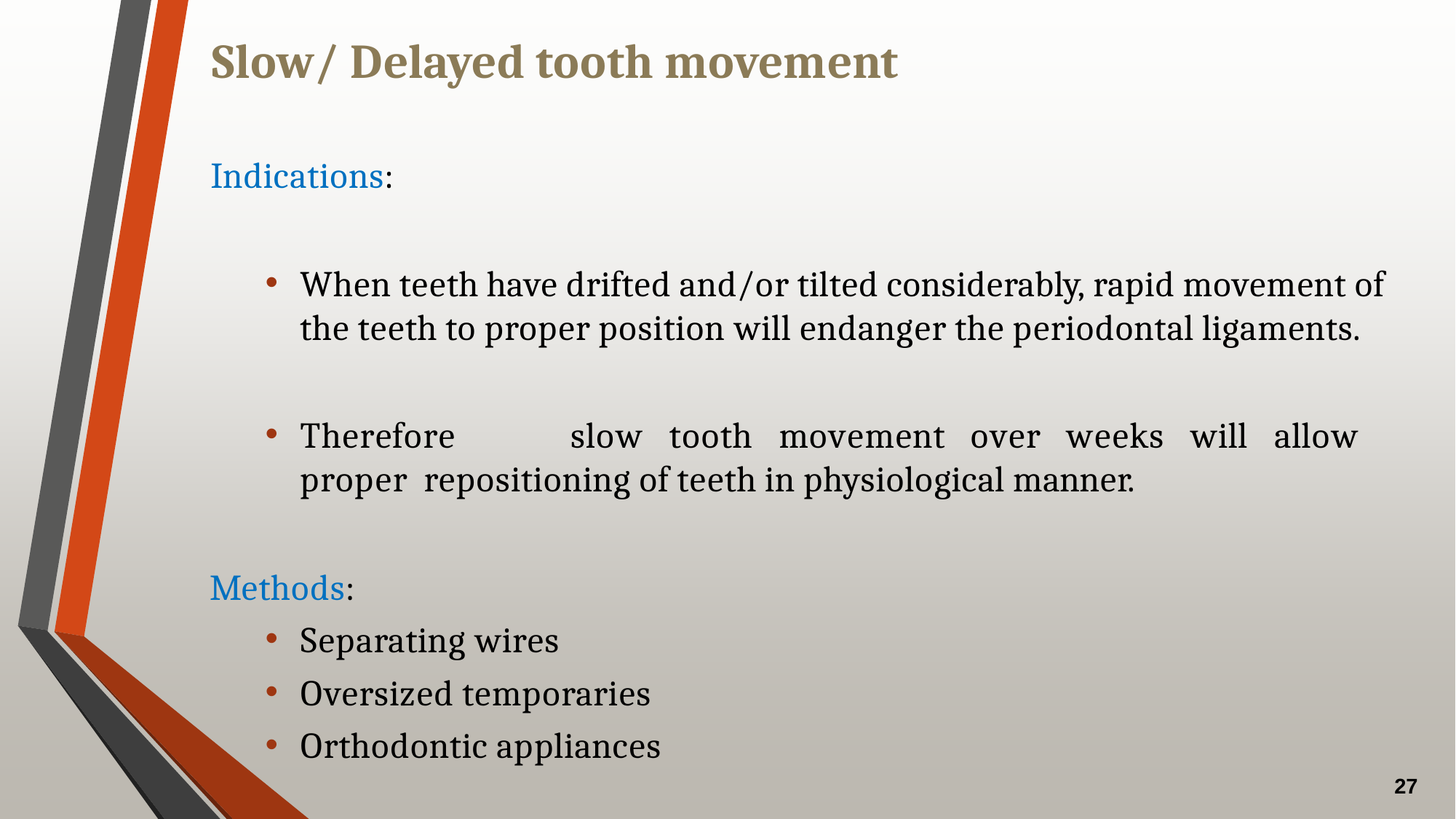

# Slow/ Delayed tooth movement
Indications:

When teeth have drifted and/or tilted considerably, rapid movement of  the teeth to proper position will endanger the periodontal ligaments.

Therefore	slow	tooth	movement	over	weeks	will	allow	proper  repositioning of teeth in physiological manner.

Methods:
Separating wires
Oversized temporaries
Orthodontic appliances
27